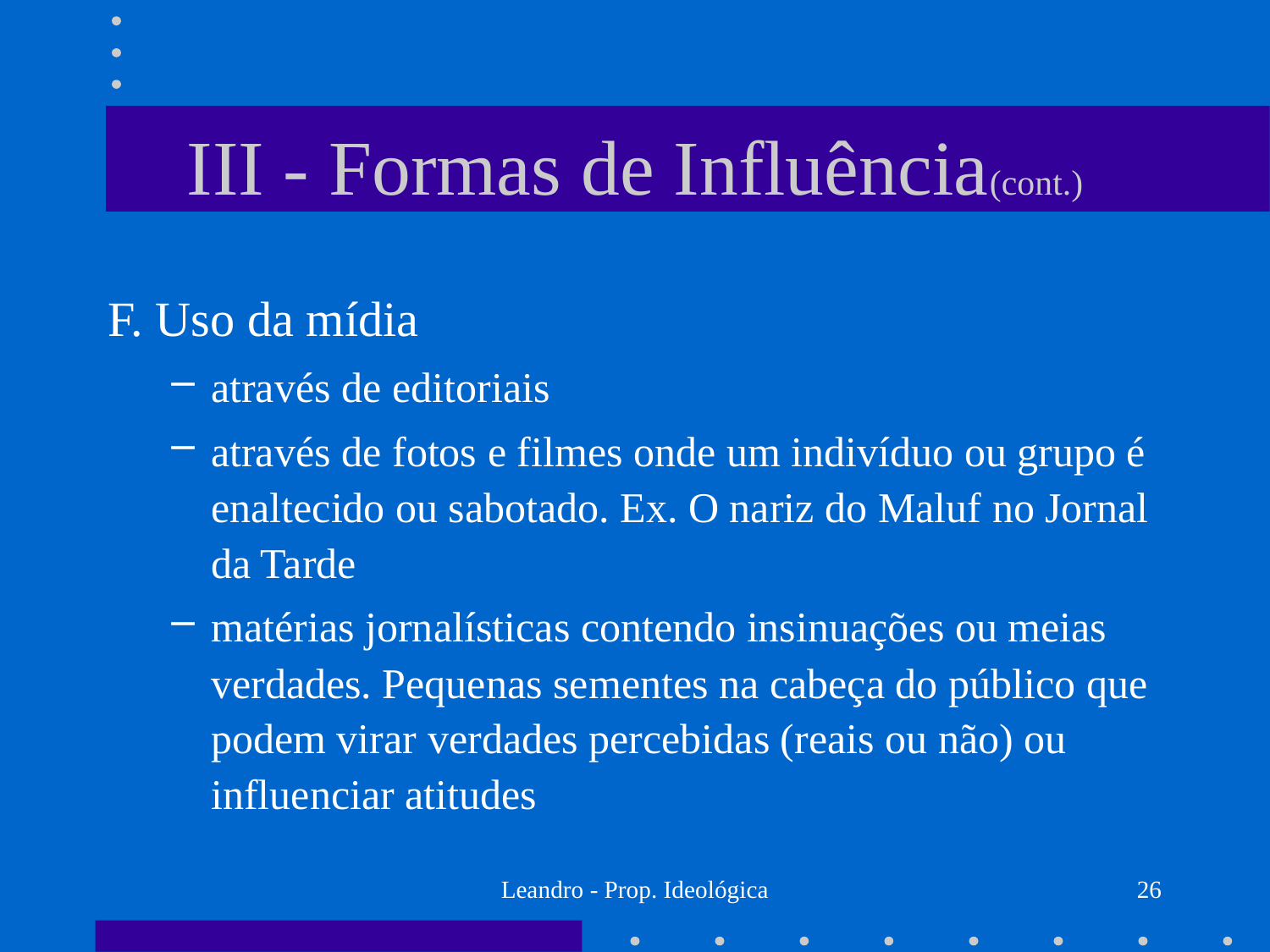

# III - Formas de Influência(cont.)
F. Uso da mídia
através de editoriais
através de fotos e filmes onde um indivíduo ou grupo é enaltecido ou sabotado. Ex. O nariz do Maluf no Jornal da Tarde
matérias jornalísticas contendo insinuações ou meias verdades. Pequenas sementes na cabeça do público que podem virar verdades percebidas (reais ou não) ou influenciar atitudes
Leandro - Prop. Ideológica
26